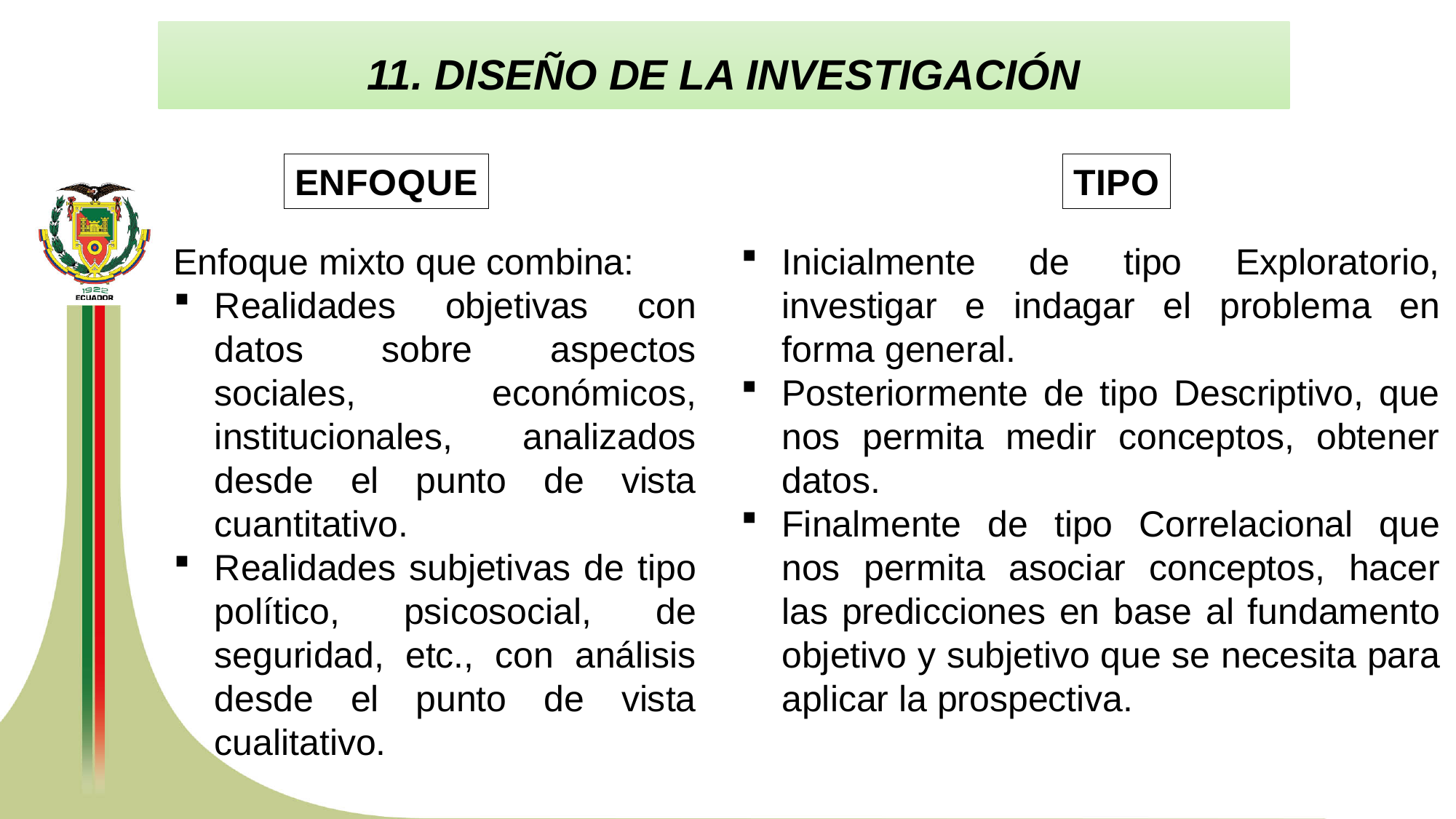

11. DISEÑO DE LA INVESTIGACIÓN
ENFOQUE
TIPO
Enfoque mixto que combina:
Realidades objetivas con datos sobre aspectos sociales, económicos, institucionales, analizados desde el punto de vista cuantitativo.
Realidades subjetivas de tipo político, psicosocial, de seguridad, etc., con análisis desde el punto de vista cualitativo.
Inicialmente de tipo Exploratorio, investigar e indagar el problema en forma general.
Posteriormente de tipo Descriptivo, que nos permita medir conceptos, obtener datos.
Finalmente de tipo Correlacional que nos permita asociar conceptos, hacer las predicciones en base al fundamento objetivo y subjetivo que se necesita para aplicar la prospectiva.